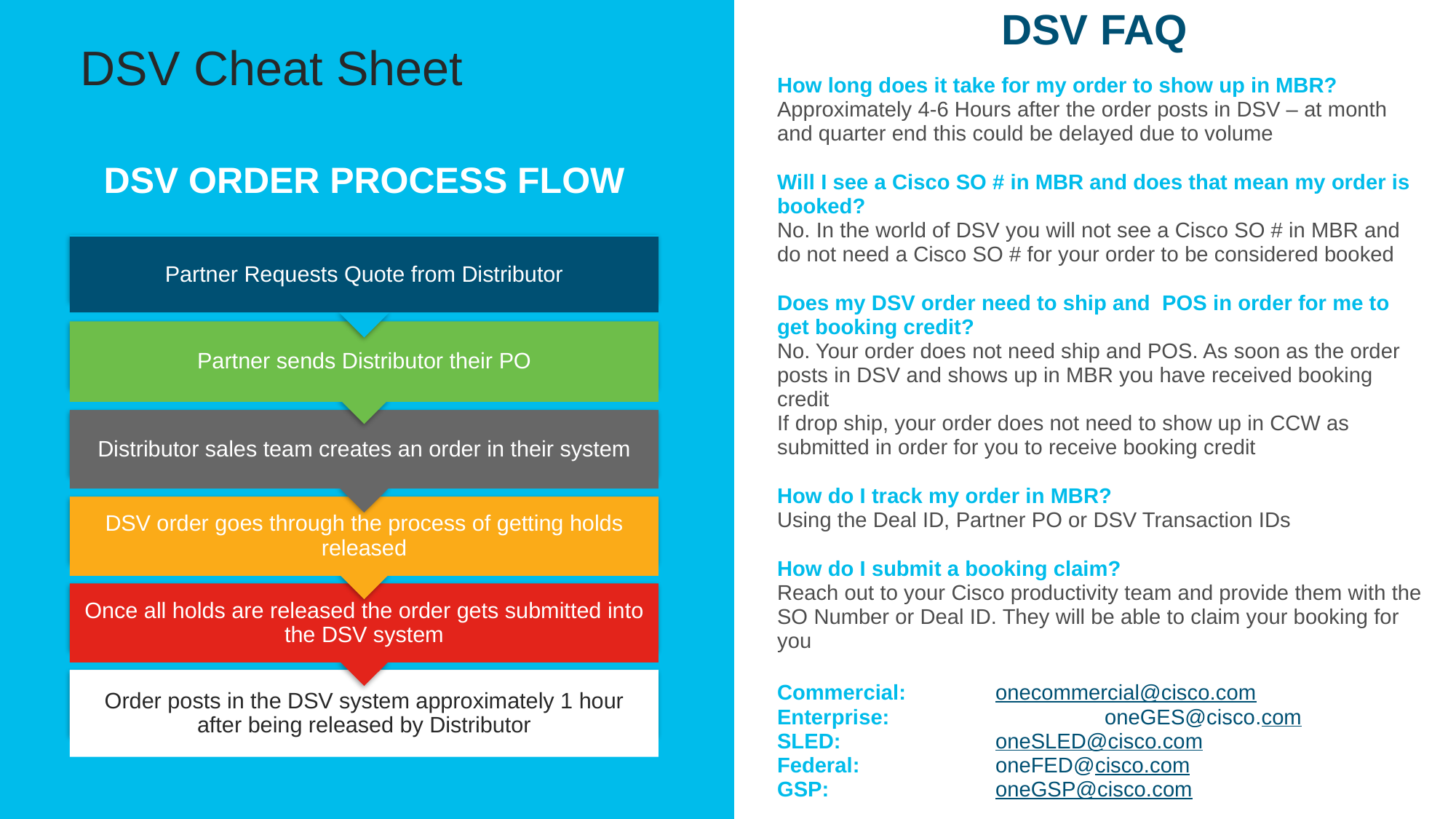

DSV Cheat Sheet
DSV ORDER PROCESS FLOW

Partner Requests Quote from Distributor
Partner sends Distributor their PO

Distributor sales team creates an order in their system
DSV order goes through the process of getting holds released

Once all holds are released the order gets submitted into the DSV system

Order posts in the DSV system approximately 1 hour after being released by Distributor
DSV FAQ

How long does it take for my order to show up in MBR?
Approximately 4-6 Hours after the order posts in DSV – at month and quarter end this could be delayed due to volume

Will I see a Cisco SO # in MBR and does that mean my order is booked?
No. In the world of DSV you will not see a Cisco SO # in MBR and do not need a Cisco SO # for your order to be considered booked

Does my DSV order need to ship and  POS in order for me to get booking credit?
No. Your order does not need ship and POS. As soon as the order posts in DSV and shows up in MBR you have received booking credit
If drop ship, your order does not need to show up in CCW as submitted in order for you to receive booking credit

How do I track my order in MBR?
Using the Deal ID, Partner PO or DSV Transaction IDs

How do I submit a booking claim?
Reach out to your Cisco productivity team and provide them with the SO Number or Deal ID. They will be able to claim your booking for you

Commercial:	onecommercial@cisco.com
Enterprise:		oneGES@cisco.com
SLED:		oneSLED@cisco.com
Federal:		oneFED@cisco.com
GSP:		oneGSP@cisco.com